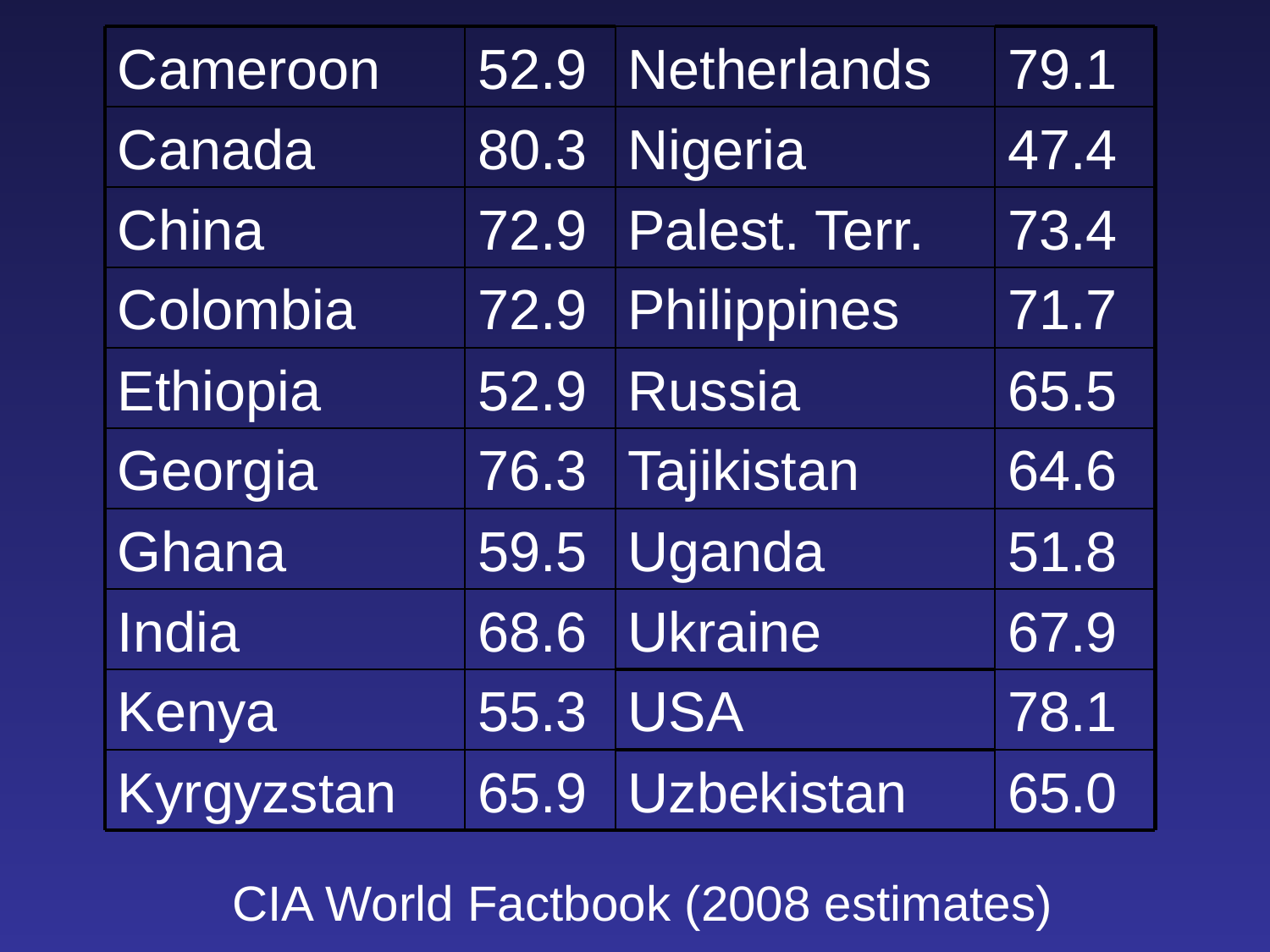

Cameroon
52.9
Netherlands
79.1
Canada
80.3
Nigeria
47.4
China
72.9
Palest. Terr.
73.4
Colombia
72.9
Philippines
71.7
Ethiopia
52.9
Russia
65.5
Georgia
76.3
Tajikistan
64.6
Ghana
59.5
Uganda
51.8
India
68.6
Ukraine
67.9
Kenya
55.3
USA
78.1
Kyrgyzstan
65.9
Uzbekistan
65.0
CIA World Factbook (2008 estimates)